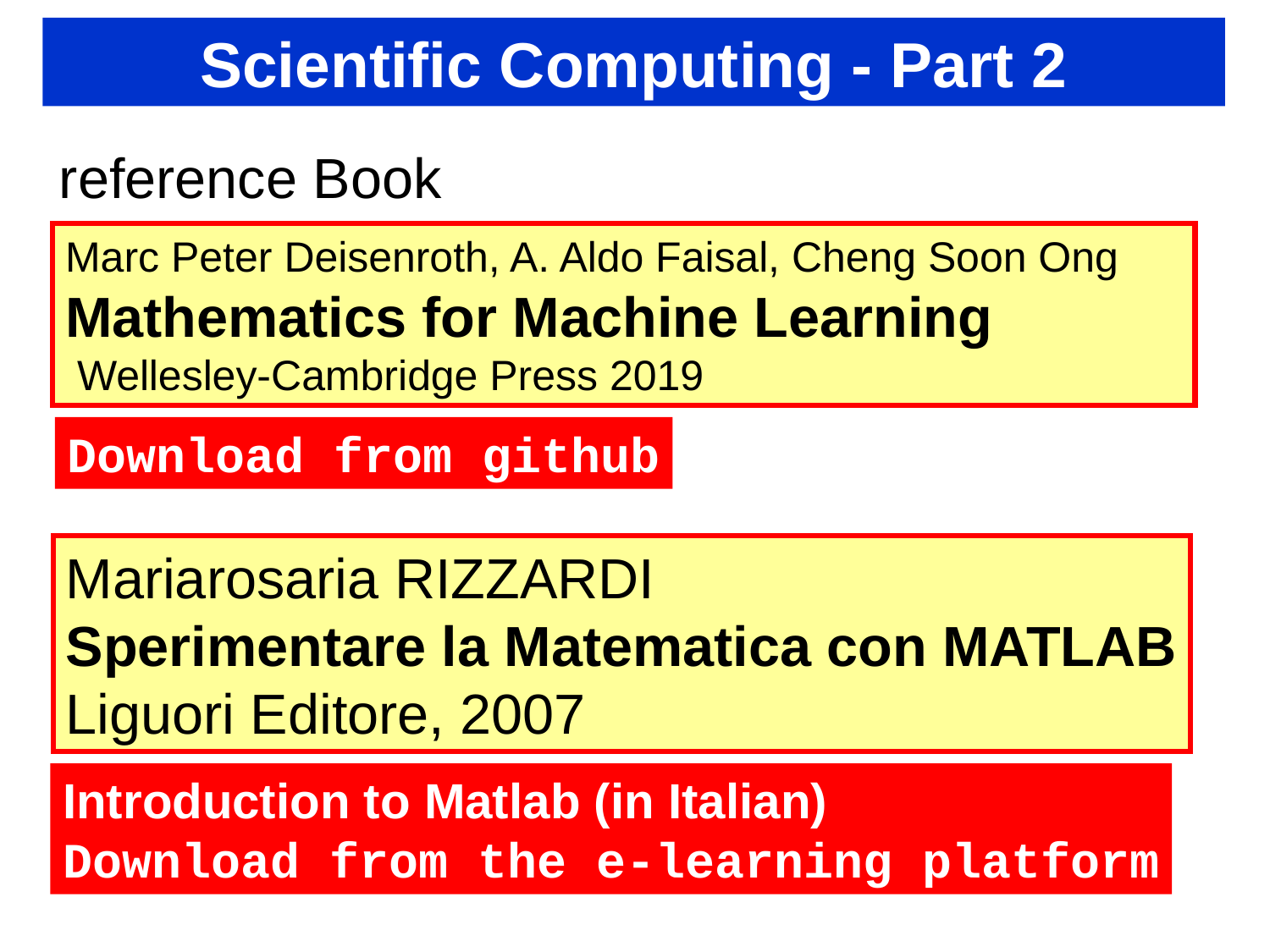

Scientific Computing - Part 2
reference Book
Marc Peter Deisenroth, A. Aldo Faisal, Cheng Soon Ong
Mathematics for Machine Learning
 Wellesley-Cambridge Press 2019
Download from github
Mariarosaria RIZZARDI
Sperimentare la Matematica con MATLAB
Liguori Editore, 2007
Introduction to Matlab (in Italian)
Download from the e-learning platform